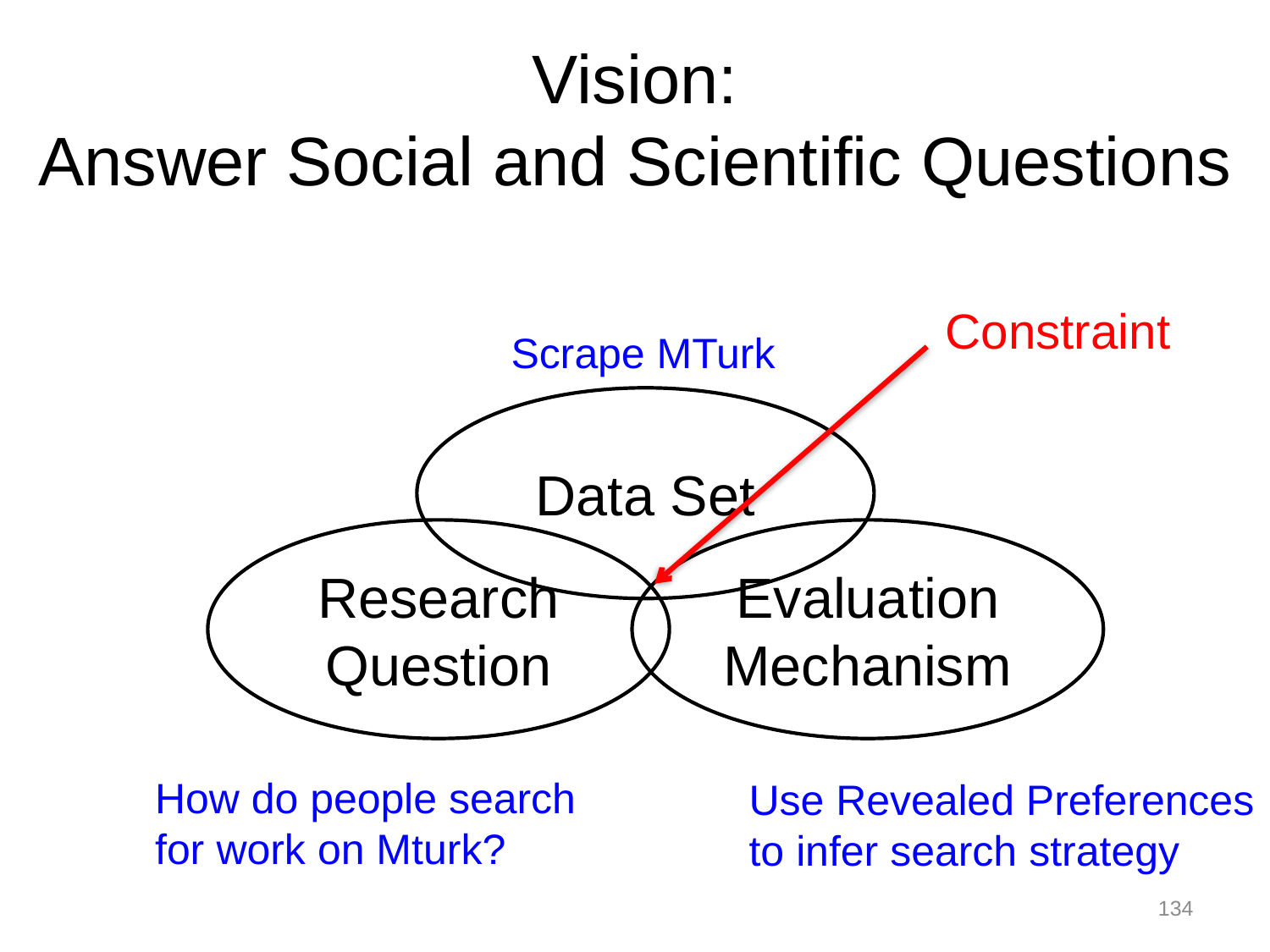

# Vision: Answer Social and Scientific Questions
Constraint
Scrape MTurk
Data Set
Research Question
Evaluation Mechanism
How do people search
for work on Mturk?
Use Revealed Preferences
to infer search strategy
134